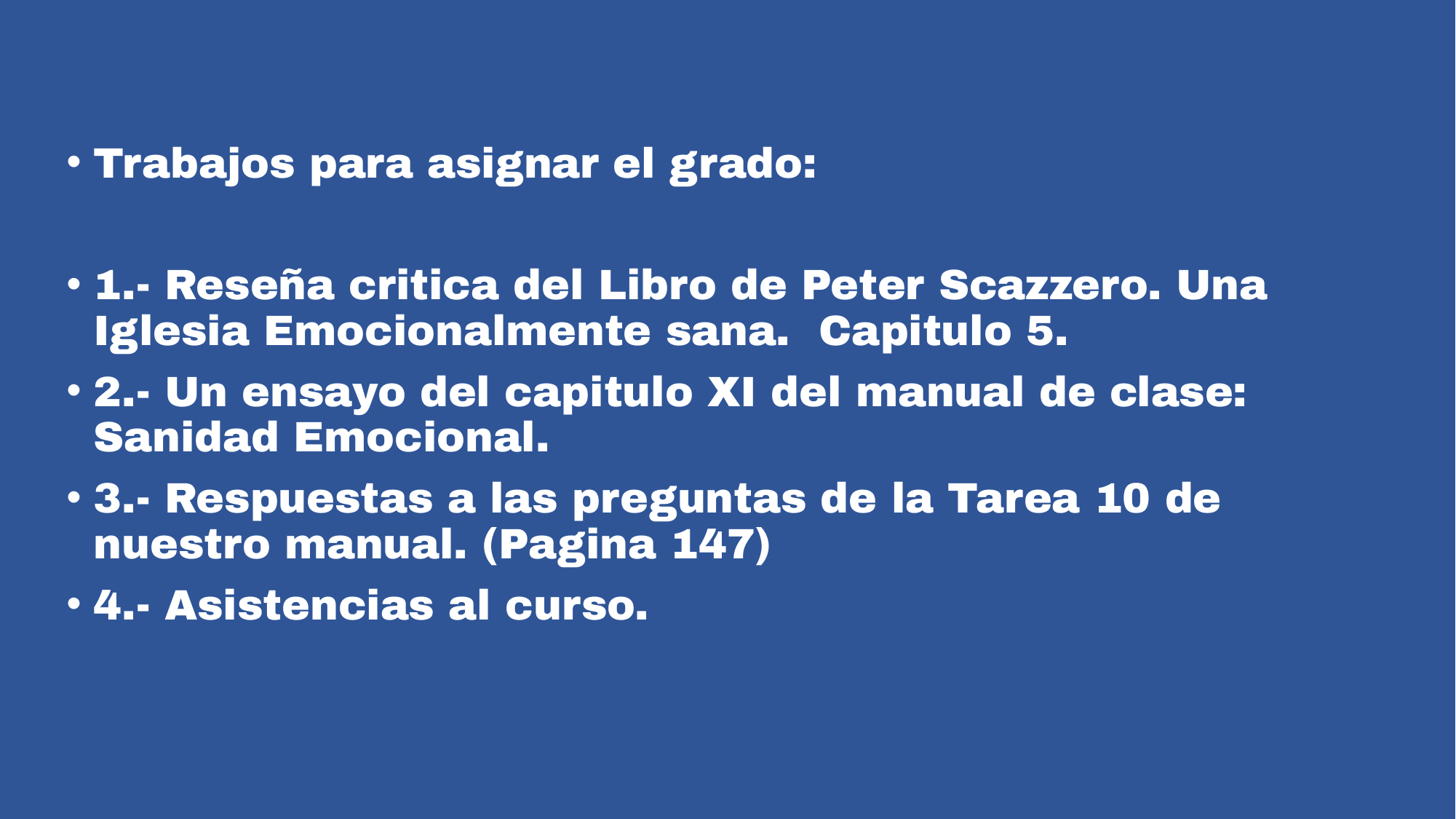

Trabajos para asignar el grado:

1.- Reseña critica del Libro de Peter Scazzero. Una Iglesia Emocionalmente sana.  Capitulo 5.
2.- Un ensayo del capitulo XI del manual de clase: Sanidad Emocional.
3.- Respuestas a las preguntas de la Tarea 10 de nuestro manual. (Pagina 147)
4.- Asistencias al curso.